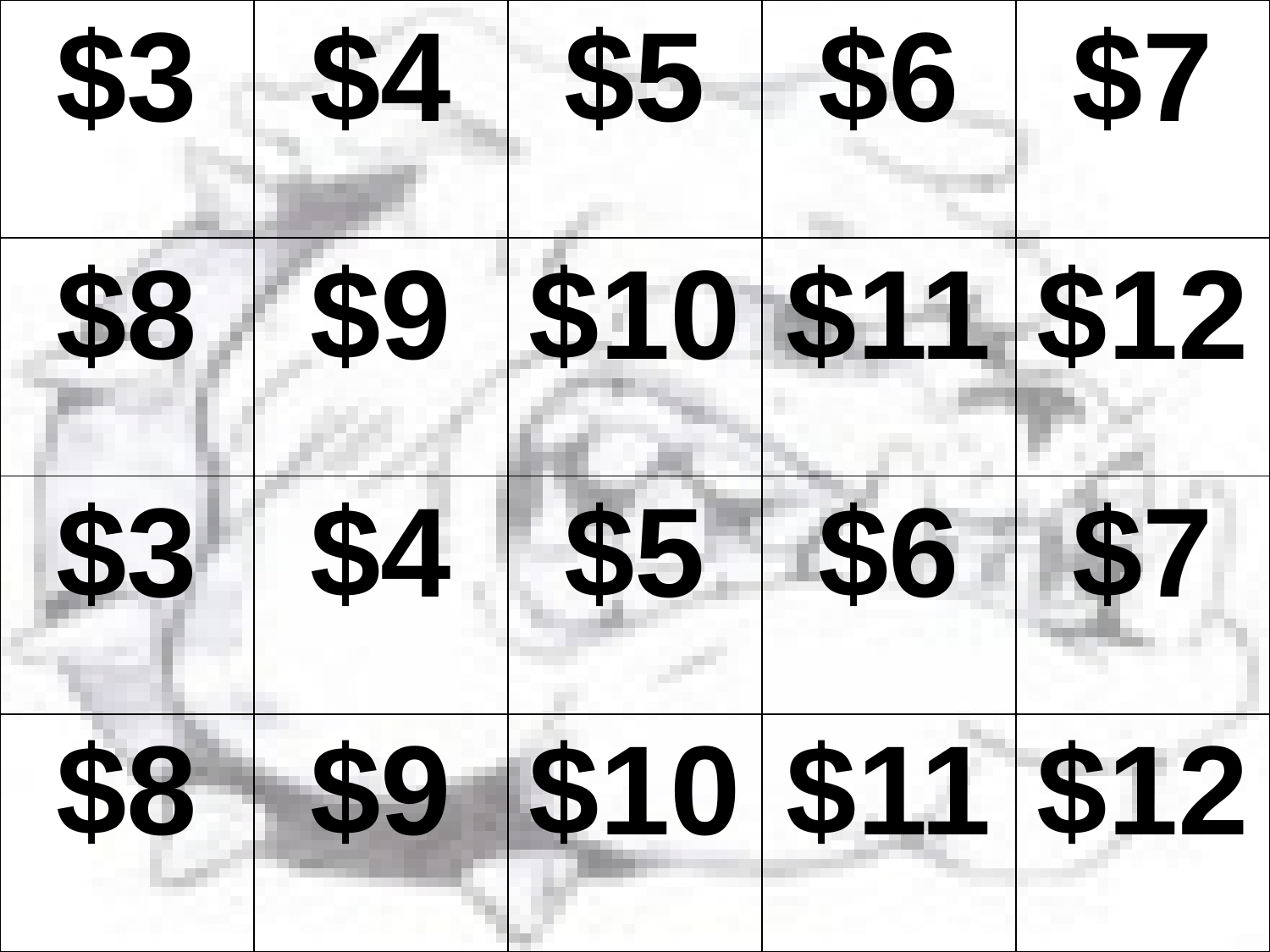

| $3 | $4 | $5 | $6 | $7 |
| --- | --- | --- | --- | --- |
| $8 | $9 | $10 | $11 | $12 |
| $3 | $4 | $5 | $6 | $7 |
| $8 | $9 | $10 | $11 | $12 |